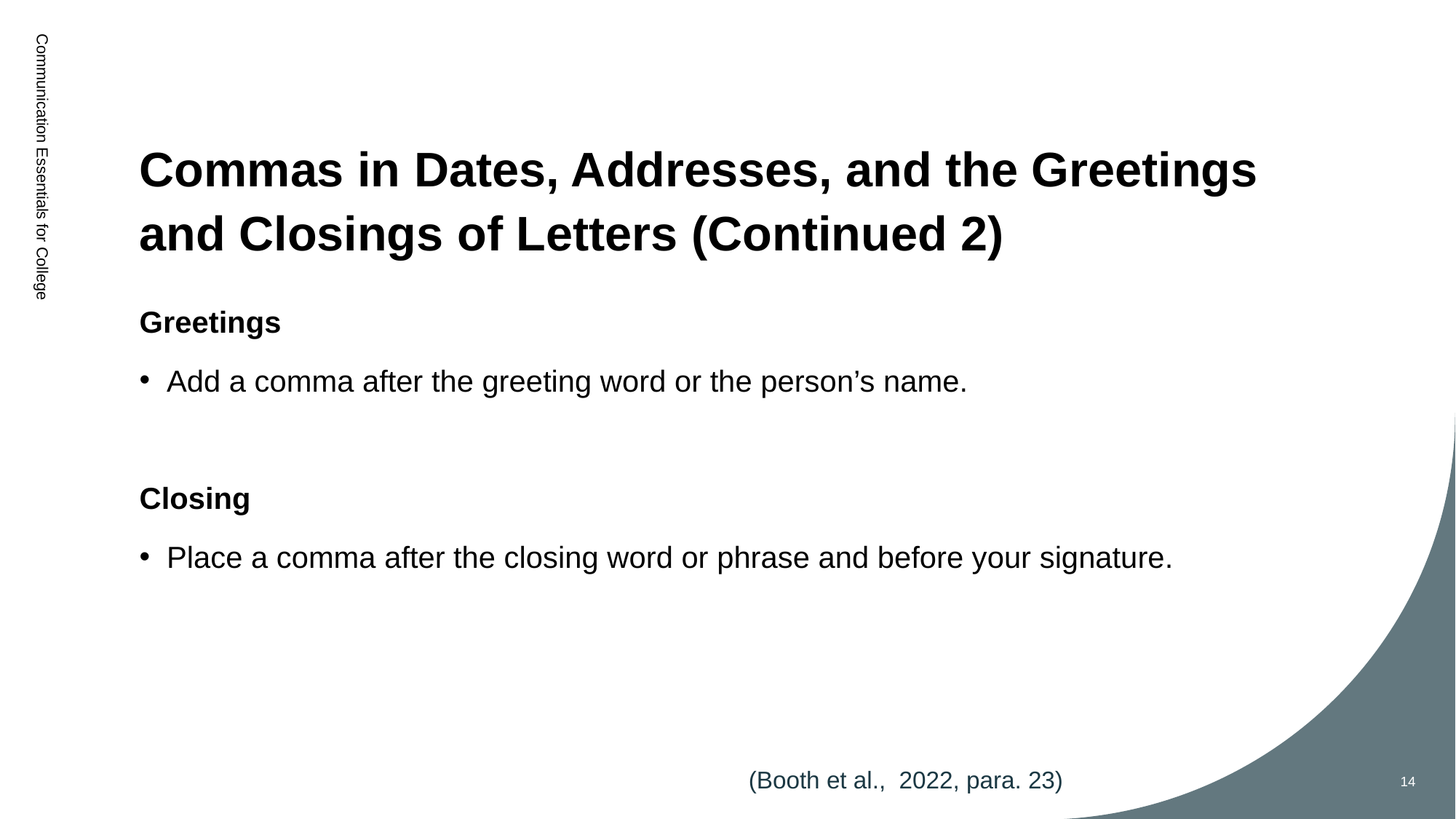

# Commas in Dates, Addresses, and the Greetings and Closings of Letters (Continued 2)
Communication Essentials for College
Greetings
Add a comma after the greeting word or the person’s name.

Closing
Place a comma after the closing word or phrase and before your signature.

(Booth et al.,  2022, para. 23)
14